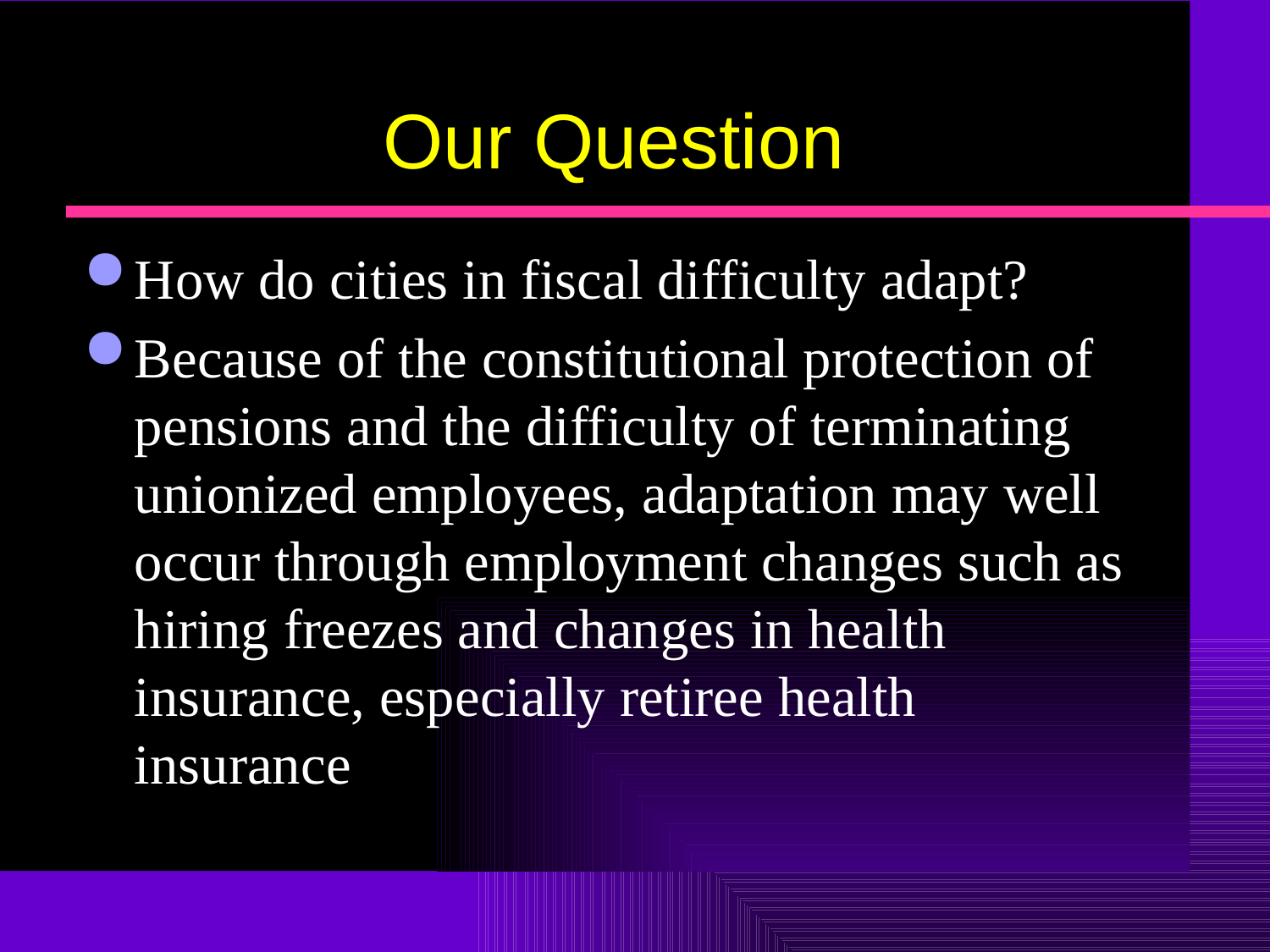

# Our Question
How do cities in fiscal difficulty adapt?
Because of the constitutional protection of pensions and the difficulty of terminating unionized employees, adaptation may well occur through employment changes such as hiring freezes and changes in health insurance, especially retiree health insurance